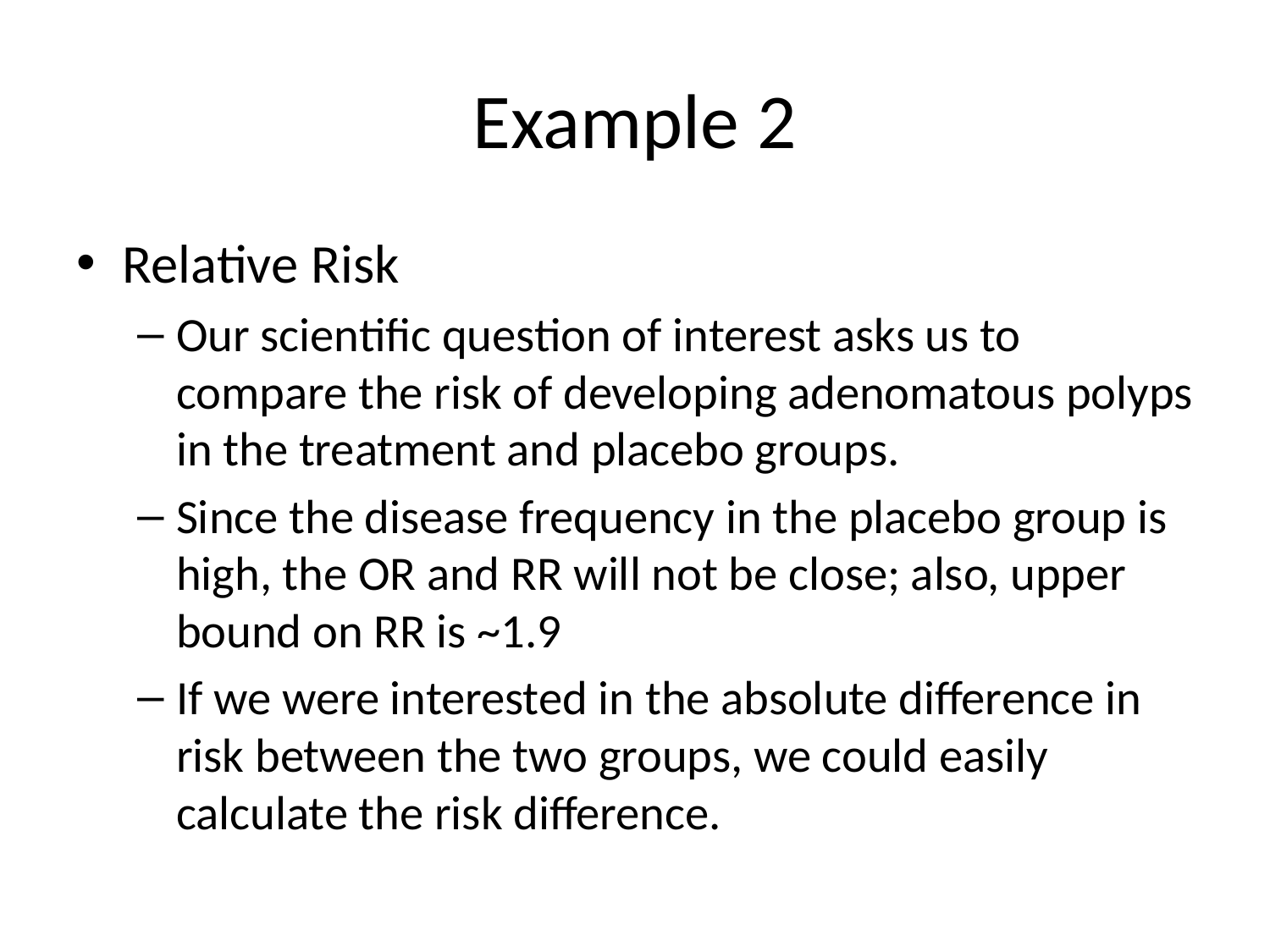

# Example 2
Relative Risk
Our scientific question of interest asks us to compare the risk of developing adenomatous polyps in the treatment and placebo groups.
Since the disease frequency in the placebo group is high, the OR and RR will not be close; also, upper bound on RR is ~1.9
If we were interested in the absolute difference in risk between the two groups, we could easily calculate the risk difference.